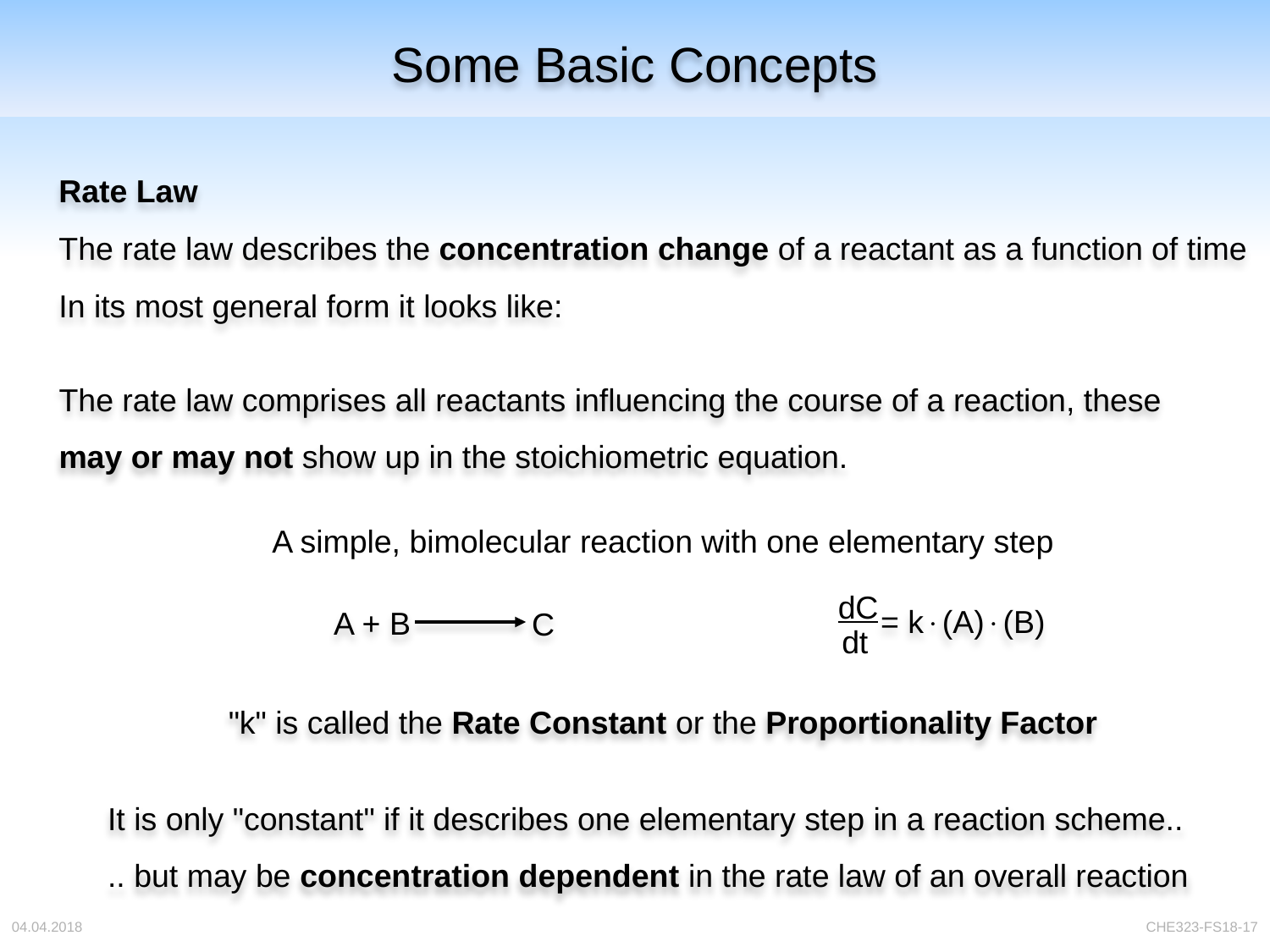

# Some Basic Concepts
Rate Law
The rate law describes the concentration change of a reactant as a function of time
In its most general form it looks like:
The rate law comprises all reactants influencing the course of a reaction, these
may or may not show up in the stoichiometric equation.
A simple, bimolecular reaction with one elementary step
dC
dt
= k⋅(A)⋅(B)
A + B
C
"k" is called the Rate Constant or the Proportionality Factor
It is only "constant" if it describes one elementary step in a reaction scheme..
.. but may be concentration dependent in the rate law of an overall reaction
04.04.2018
CHE323-FS18-17